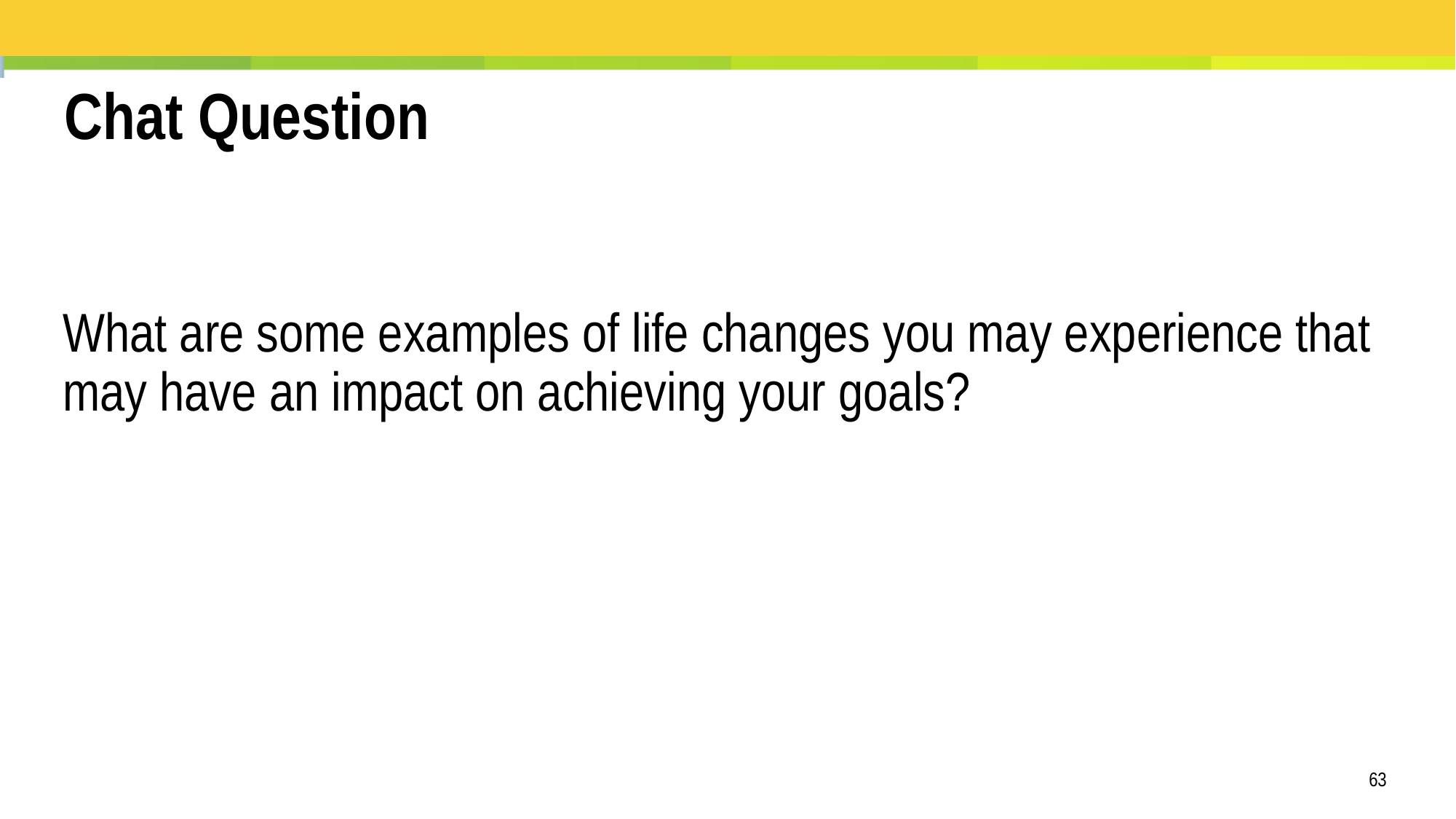

Chat Question
What are some examples of life changes you may experience that may have an impact on achieving your goals?
63